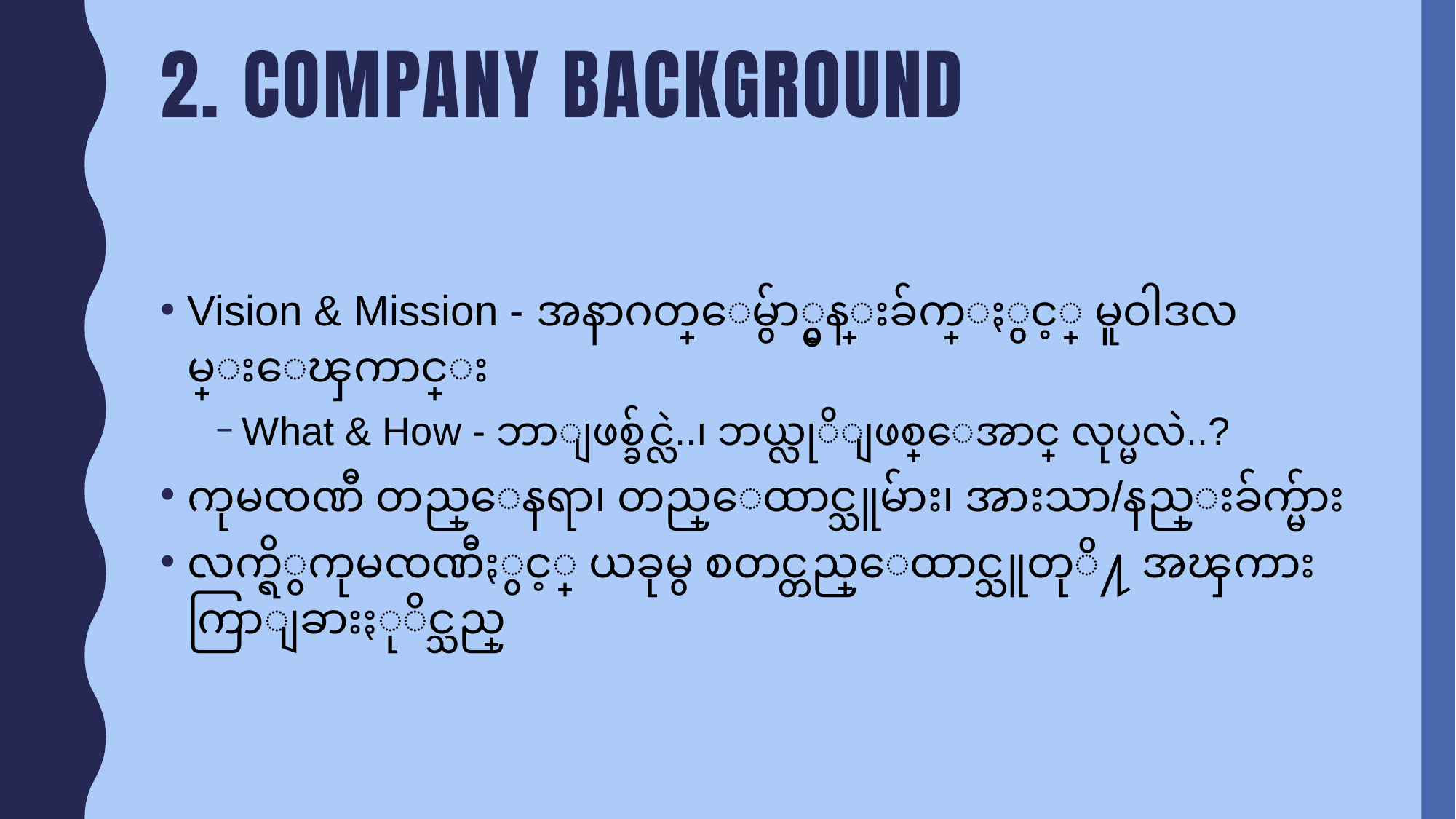

# 2. Company background
Vision & Mission - အနာဂတ္ေမွ်ာ္မွန္းခ်က္ႏွင့္ မူဝါဒလမ္းေၾကာင္း
What & How - ဘာျဖစ္ခ်င္လဲ..၊ ဘယ္လုိျဖစ္ေအာင္ လုပ္မလဲ..?
ကုမၸဏီ တည္ေနရာ၊ တည္ေထာင္သူမ်ား၊ အားသာ/နည္းခ်က္မ်ား
လက္ရိွကုမၸဏီႏွင့္ ယခုမွ စတင္တည္ေထာင္သူတုိ႔ အၾကား ကြာျခားႏုိင္သည္